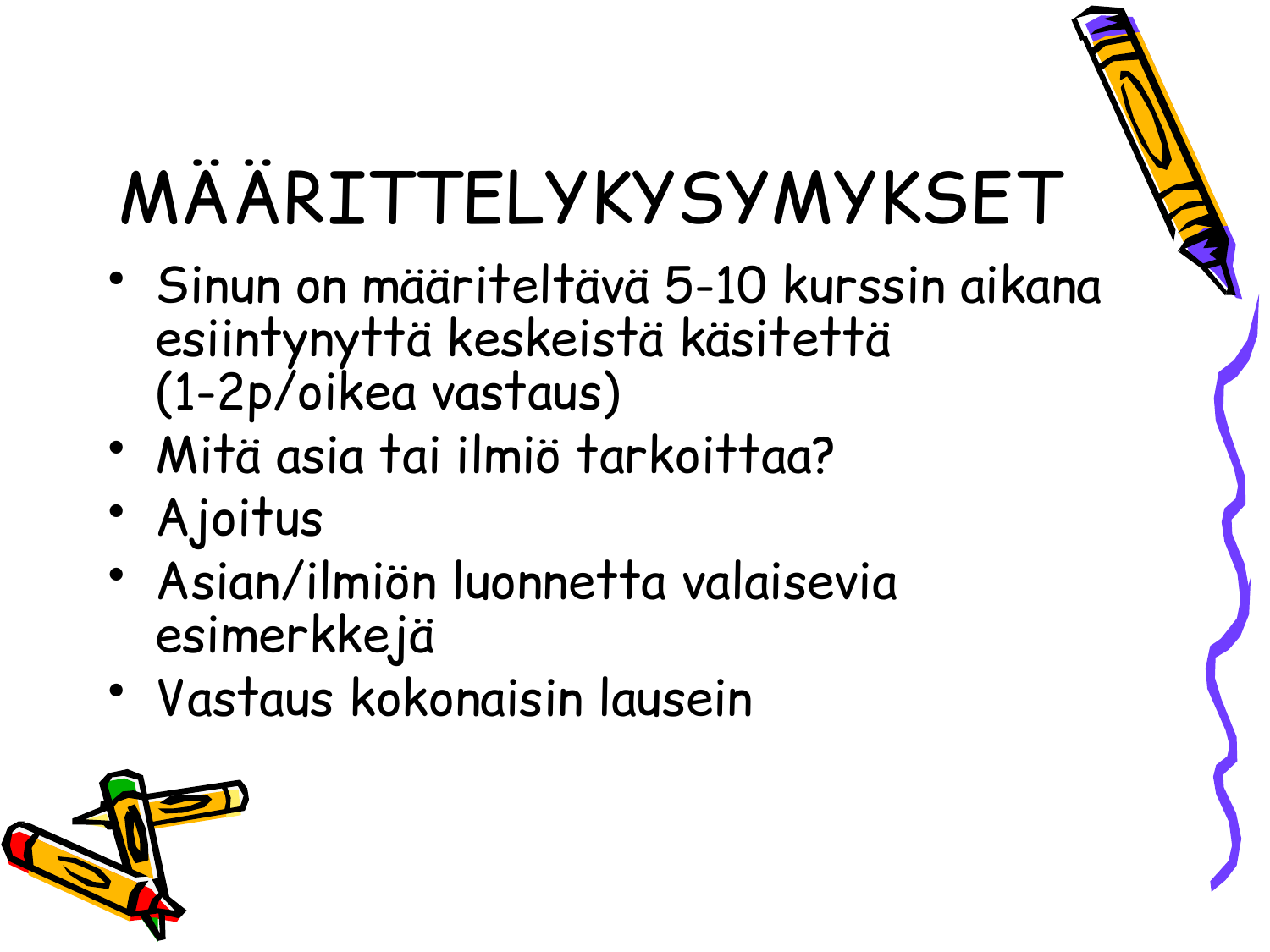

# MÄÄRITTELYKYSYMYKSET
Sinun on määriteltävä 5-10 kurssin aikana esiintynyttä keskeistä käsitettä (1-2p/oikea vastaus)
Mitä asia tai ilmiö tarkoittaa?
Ajoitus
Asian/ilmiön luonnetta valaisevia esimerkkejä
Vastaus kokonaisin lausein